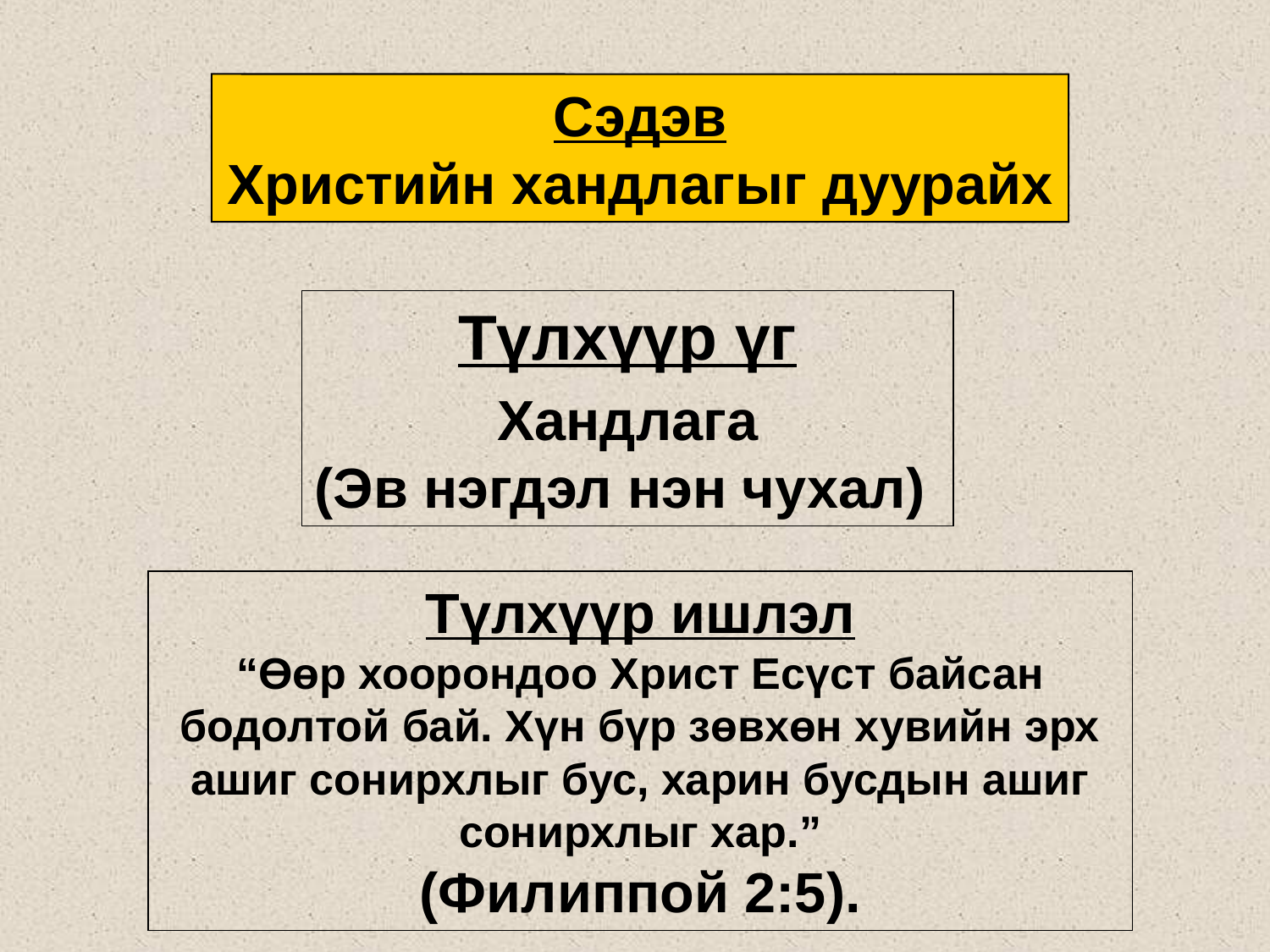

Сэдэв
Христийн хандлагыг дуурайх
Түлхүүр үг
Хандлага
(Эв нэгдэл нэн чухал)
Түлхүүр ишлэл
“Өөр хоорондоо Христ Есүст байсан бодолтой бай. Хүн бүр зөвхөн хувийн эрх ашиг сонирхлыг бус, харин бусдын ашиг сонирхлыг хар.”
(Филиппой 2:5).